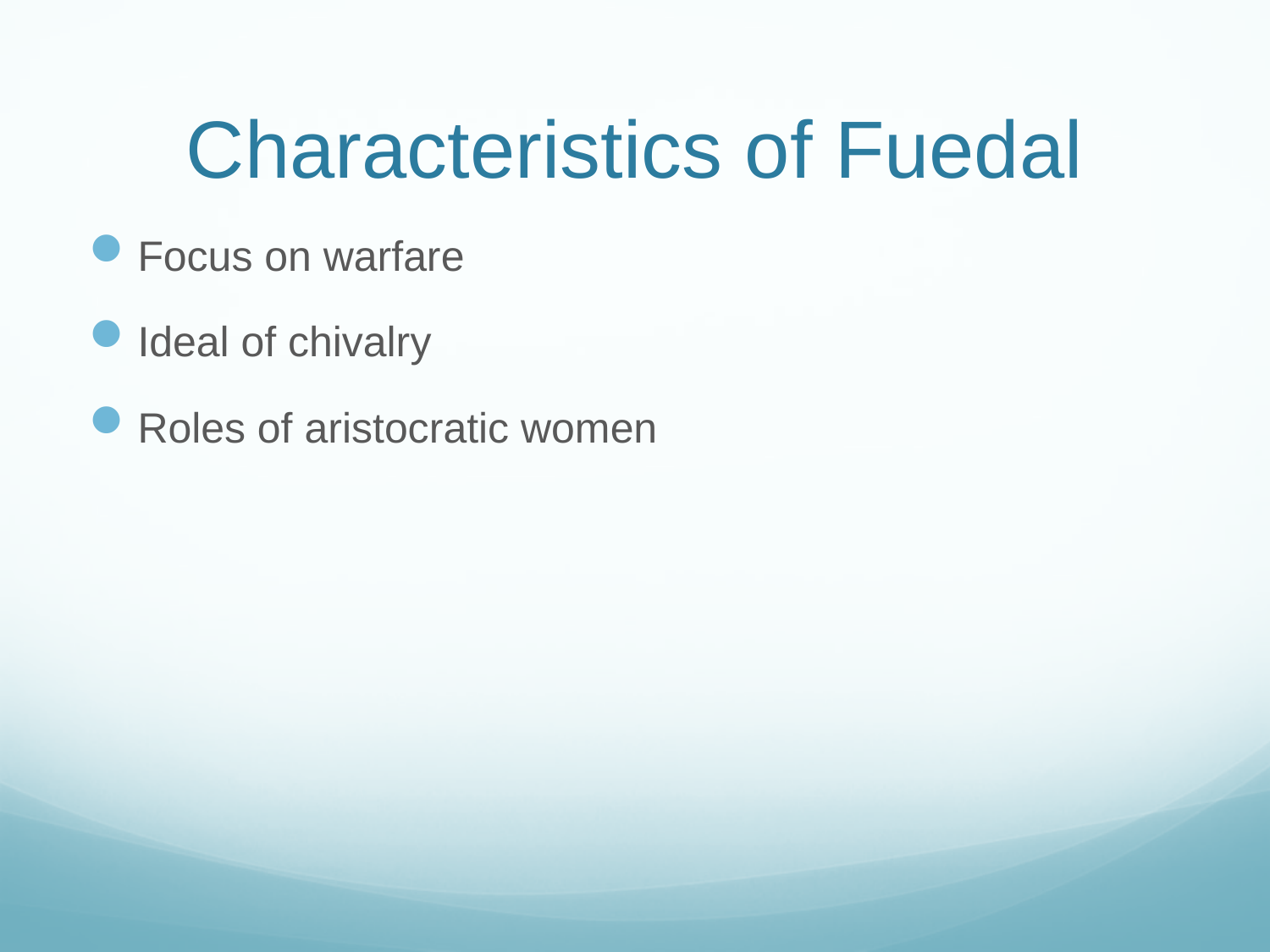

# Characteristics of Fuedal
Focus on warfare
Ideal of chivalry
Roles of aristocratic women